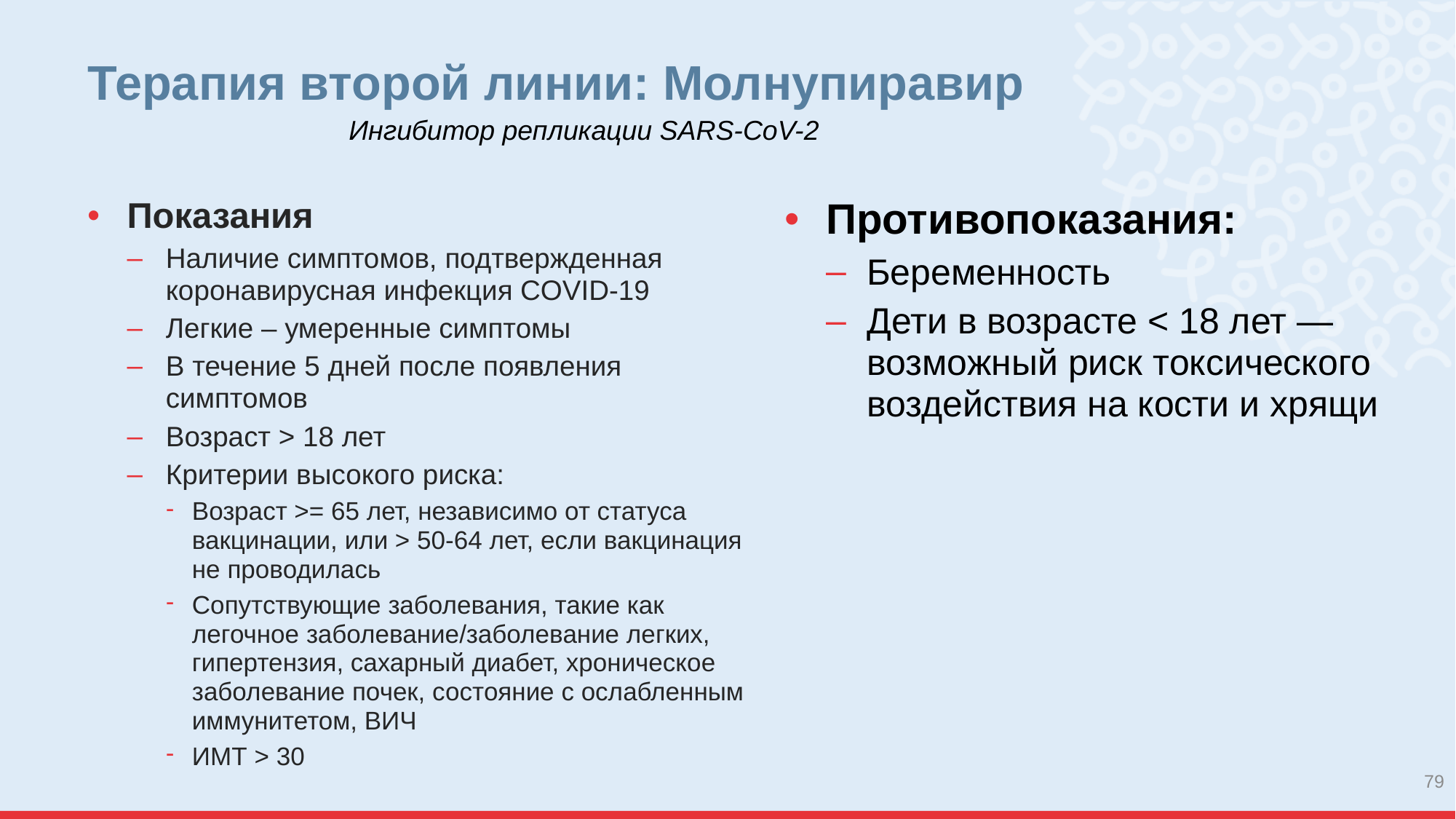

# Терапия второй линии: Молнупиравир
Ингибитор репликации SARS-CoV-2

Показания
Наличие симптомов, подтвержденная коронавирусная инфекция COVID-19
Легкие – умеренные симптомы
В течение 5 дней после появления симптомов
Возраст > 18 лет
Критерии высокого риска:
Возраст >= 65 лет, независимо от статуса вакцинации, или > 50-64 лет, если вакцинация не проводилась
Сопутствующие заболевания, такие как легочное заболевание/заболевание легких, гипертензия, сахарный диабет, хроническое заболевание почек, состояние с ослабленным иммунитетом, ВИЧ
ИМТ > 30
Противопоказания:
Беременность
Дети в возрасте < 18 лет — возможный риск токсического воздействия на кости и хрящи

79